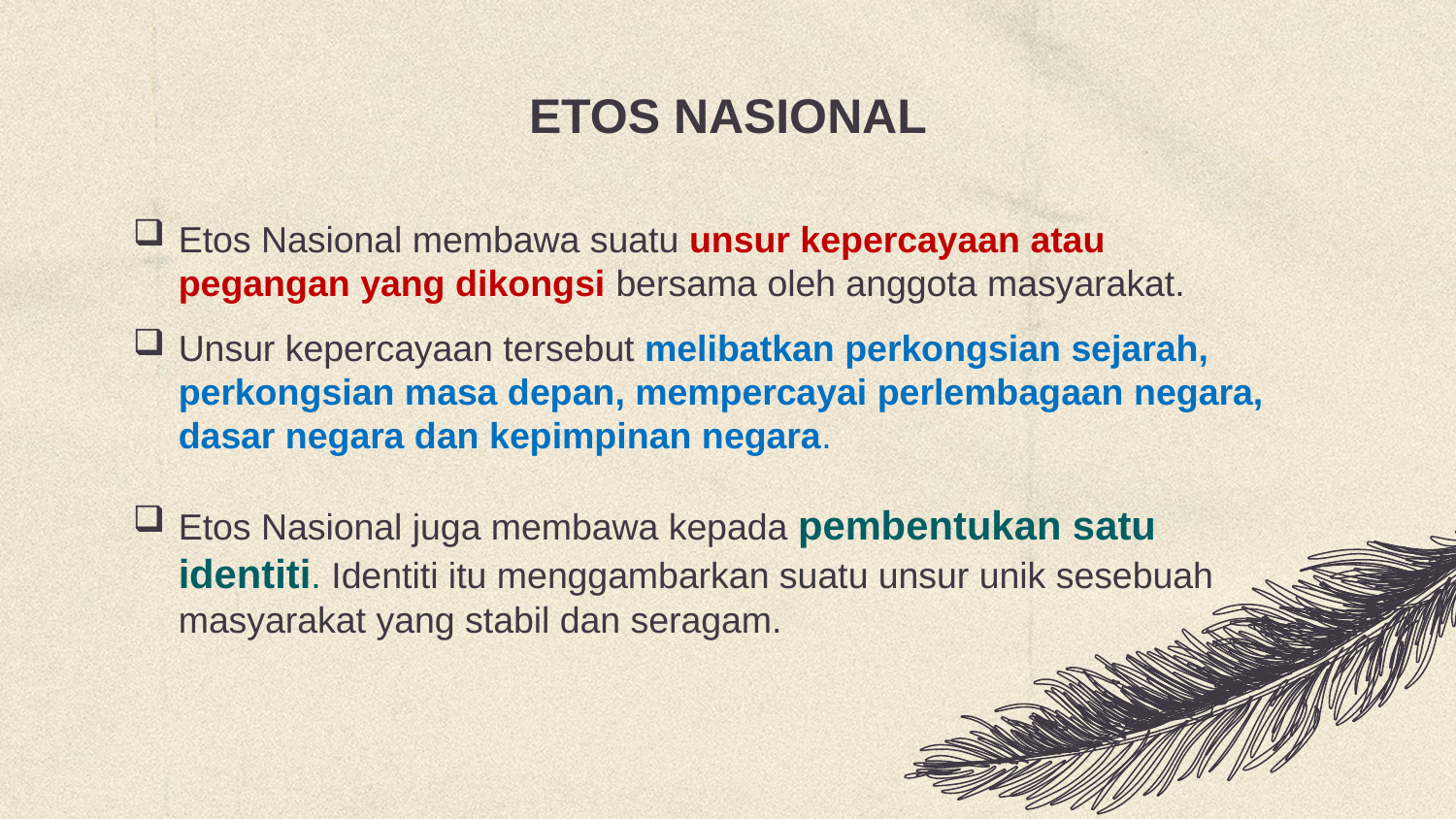

# ETOS NASIONAL
Etos Nasional membawa suatu unsur kepercayaan atau pegangan yang dikongsi bersama oleh anggota masyarakat.

Unsur kepercayaan tersebut melibatkan perkongsian sejarah, perkongsian masa depan, mempercayai perlembagaan negara, dasar negara dan kepimpinan negara.

Etos Nasional juga membawa kepada pembentukan satu identiti. Identiti itu menggambarkan suatu unsur unik sesebuah masyarakat yang stabil dan seragam.